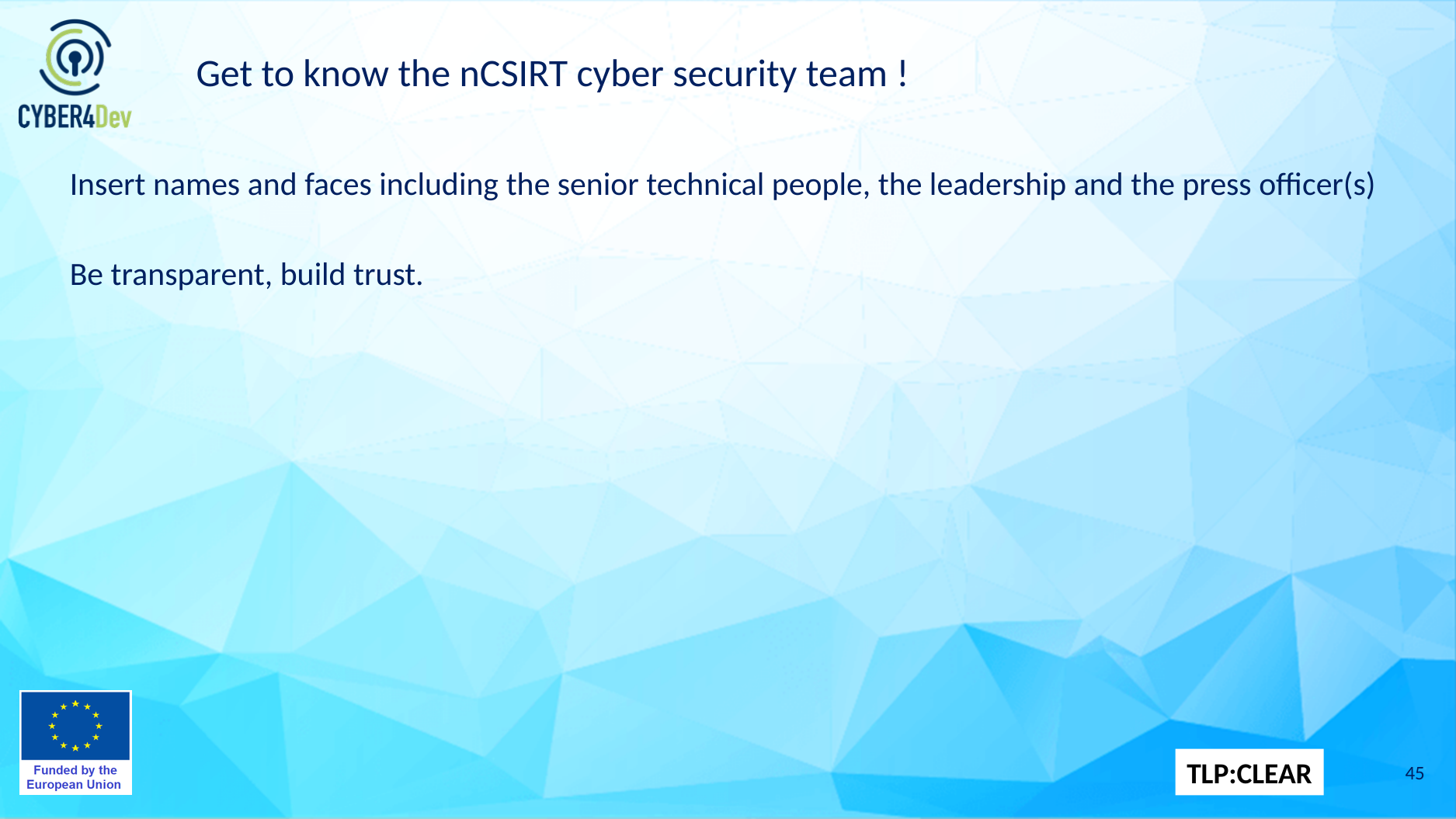

# Get to know the nCSIRT cyber security team !
Insert names and faces including the senior technical people, the leadership and the press officer(s)

Be transparent, build trust.

45